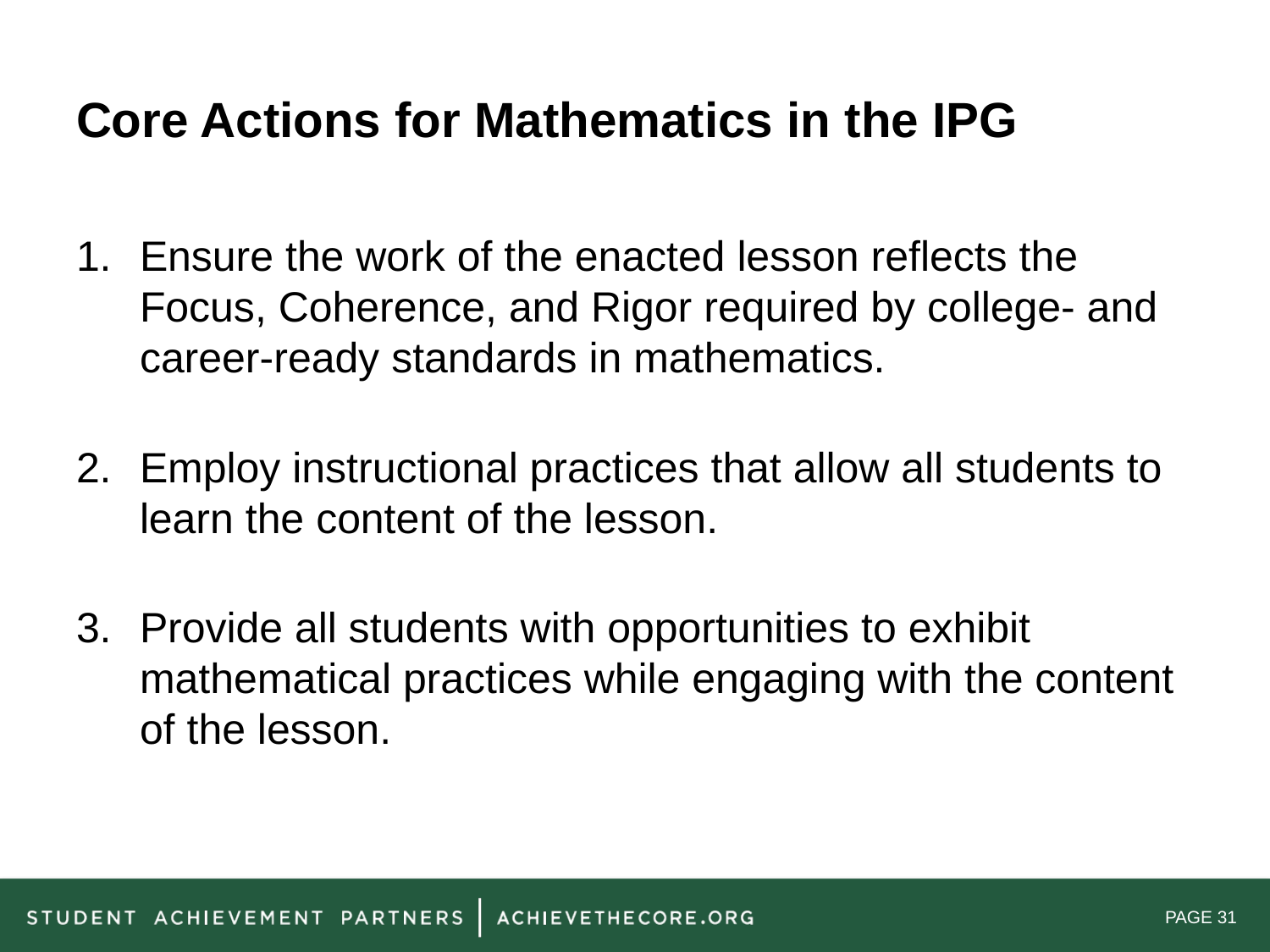

# Core Actions for Mathematics in the IPG
Ensure the work of the enacted lesson reflects the Focus, Coherence, and Rigor required by college- and career-ready standards in mathematics.
Employ instructional practices that allow all students to learn the content of the lesson.
Provide all students with opportunities to exhibit mathematical practices while engaging with the content of the lesson.